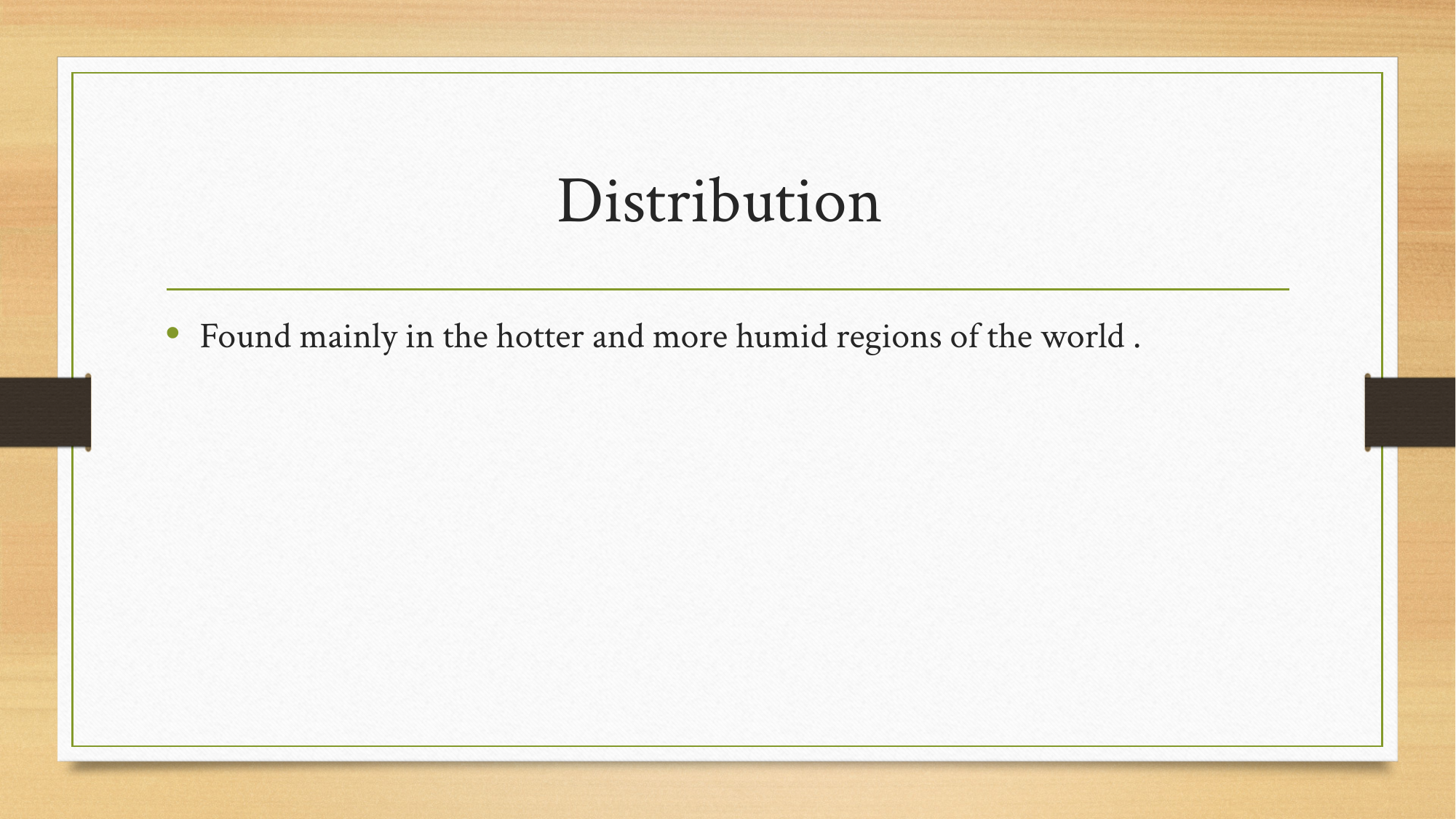

# Distribution
Found mainly in the hotter and more humid regions of the world .